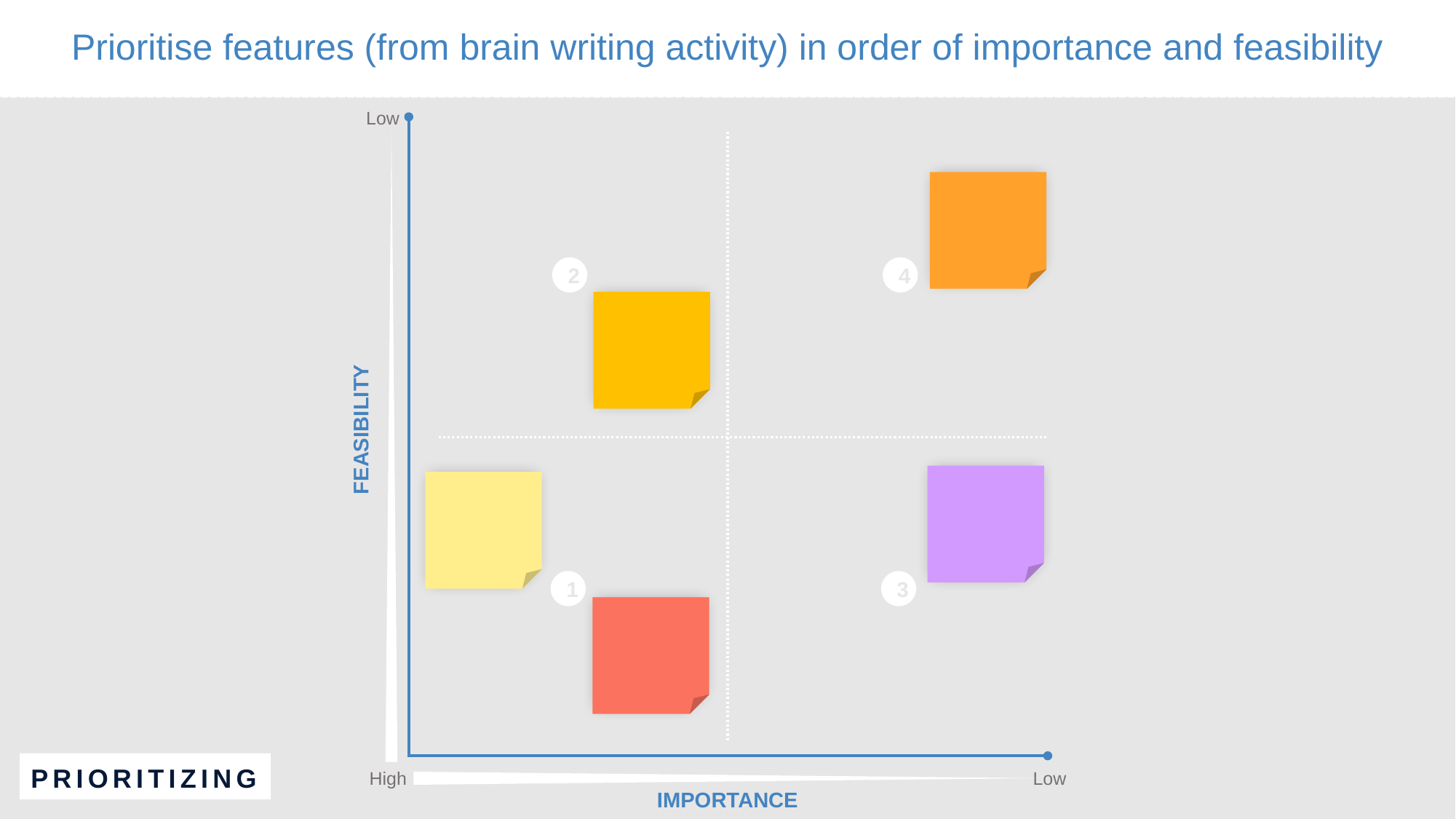

# Prioritise features (from brain writing activity) in order of importance and feasibility
Low

2
4

FEASIBILITY

1
3

PRIORITIZING
Low
High
IMPORTANCE